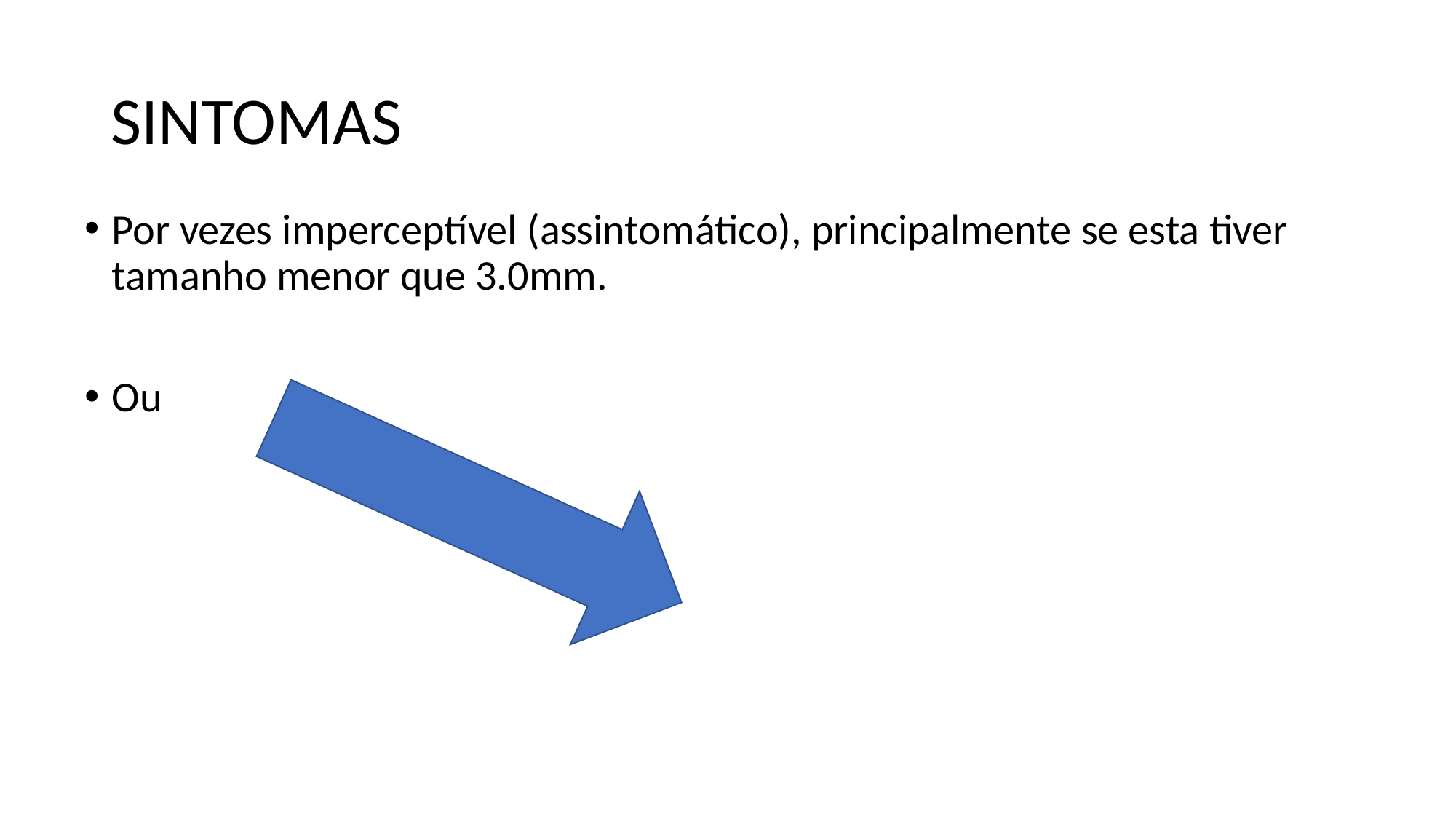

# SINTOMAS
Por vezes imperceptível (assintomático), principalmente se esta tiver tamanho menor que 3.0mm.

Ou